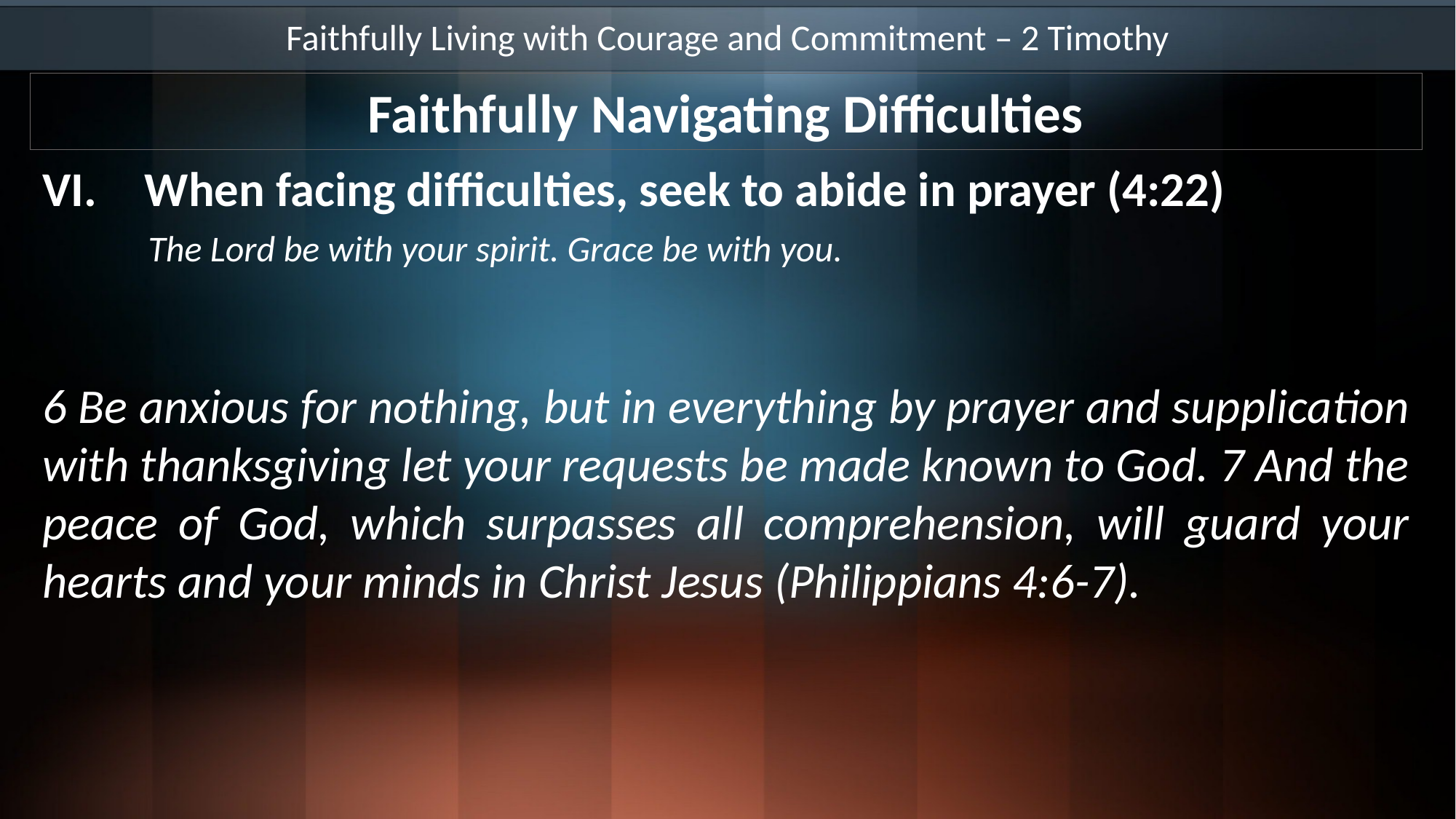

Faithfully Living with Courage and Commitment – 2 Timothy
Faithfully Navigating Difficulties
When facing difficulties, seek to abide in prayer (4:22)
The Lord be with your spirit. Grace be with you.
6 Be anxious for nothing, but in everything by prayer and supplication with thanksgiving let your requests be made known to God. 7 And the peace of God, which surpasses all comprehension, will guard your hearts and your minds in Christ Jesus (Philippians 4:6-7).